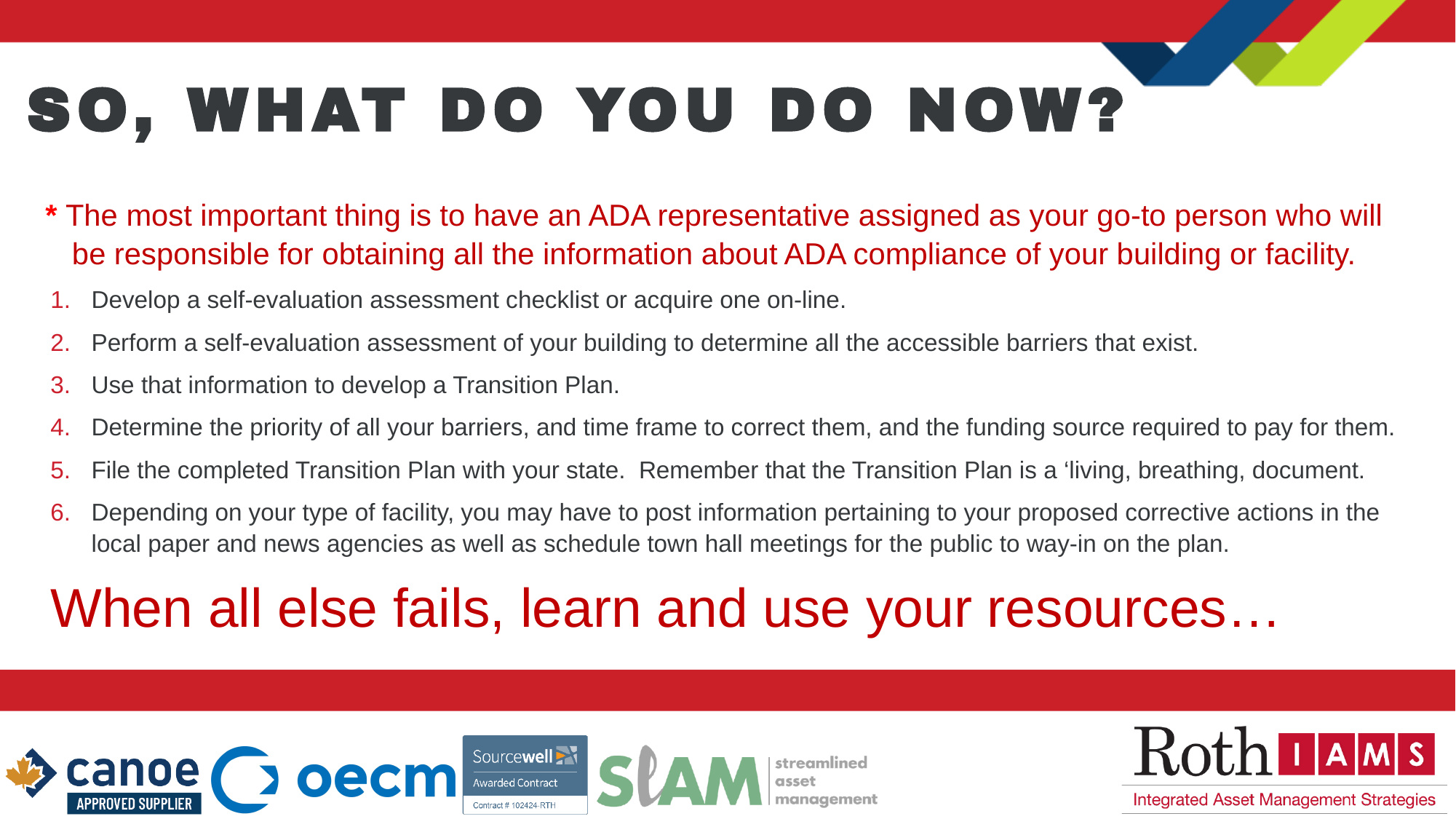

So, What Do You Do Now?
* The most important thing is to have an ADA representative assigned as your go-to person who will be responsible for obtaining all the information about ADA compliance of your building or facility.
Develop a self-evaluation assessment checklist or acquire one on-line.
Perform a self-evaluation assessment of your building to determine all the accessible barriers that exist.
Use that information to develop a Transition Plan.
Determine the priority of all your barriers, and time frame to correct them, and the funding source required to pay for them.
File the completed Transition Plan with your state.  Remember that the Transition Plan is a ‘living, breathing, document.
Depending on your type of facility, you may have to post information pertaining to your proposed corrective actions in the local paper and news agencies as well as schedule town hall meetings for the public to way-in on the plan.
When all else fails, learn and use your resources…

​